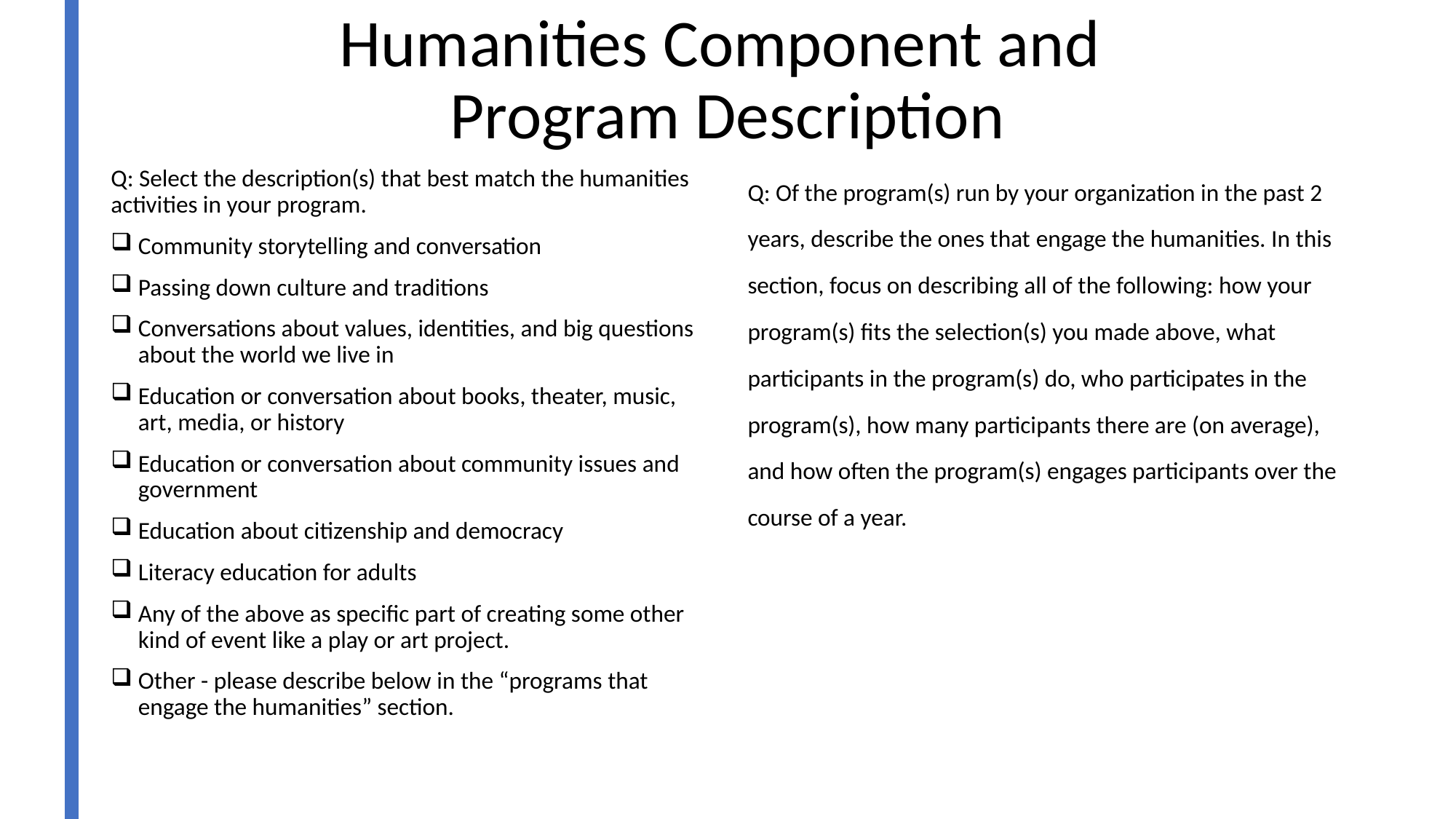

# Humanities Component and Program Description

Q: Of the program(s) run by your organization in the past 2 years, describe the ones that engage the humanities. In this section, focus on describing all of the following: how your program(s) fits the selection(s) you made above, what participants in the program(s) do, who participates in the program(s), how many participants there are (on average), and how often the program(s) engages participants over the course of a year.

Q: Select the description(s) that best match the humanities activities in your program.
Community storytelling and conversation
Passing down culture and traditions
Conversations about values, identities, and big questions about the world we live in
Education or conversation about books, theater, music, art, media, or history
Education or conversation about community issues and government
Education about citizenship and democracy
Literacy education for adults
Any of the above as specific part of creating some other kind of event like a play or art project.
Other - please describe below in the “programs that engage the humanities” section.